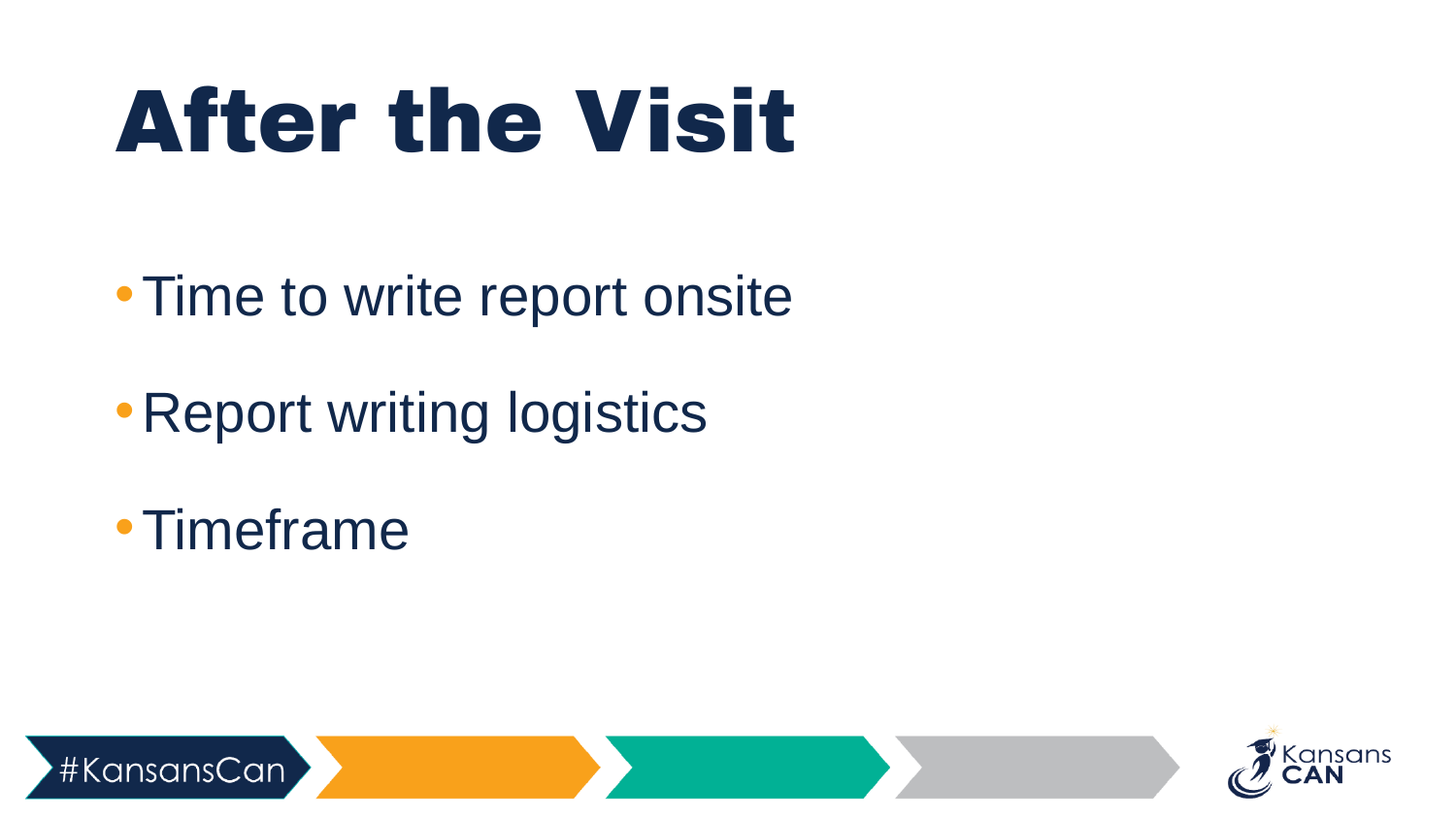

# After the Visit
Time to write report onsite
Report writing logistics
Timeframe